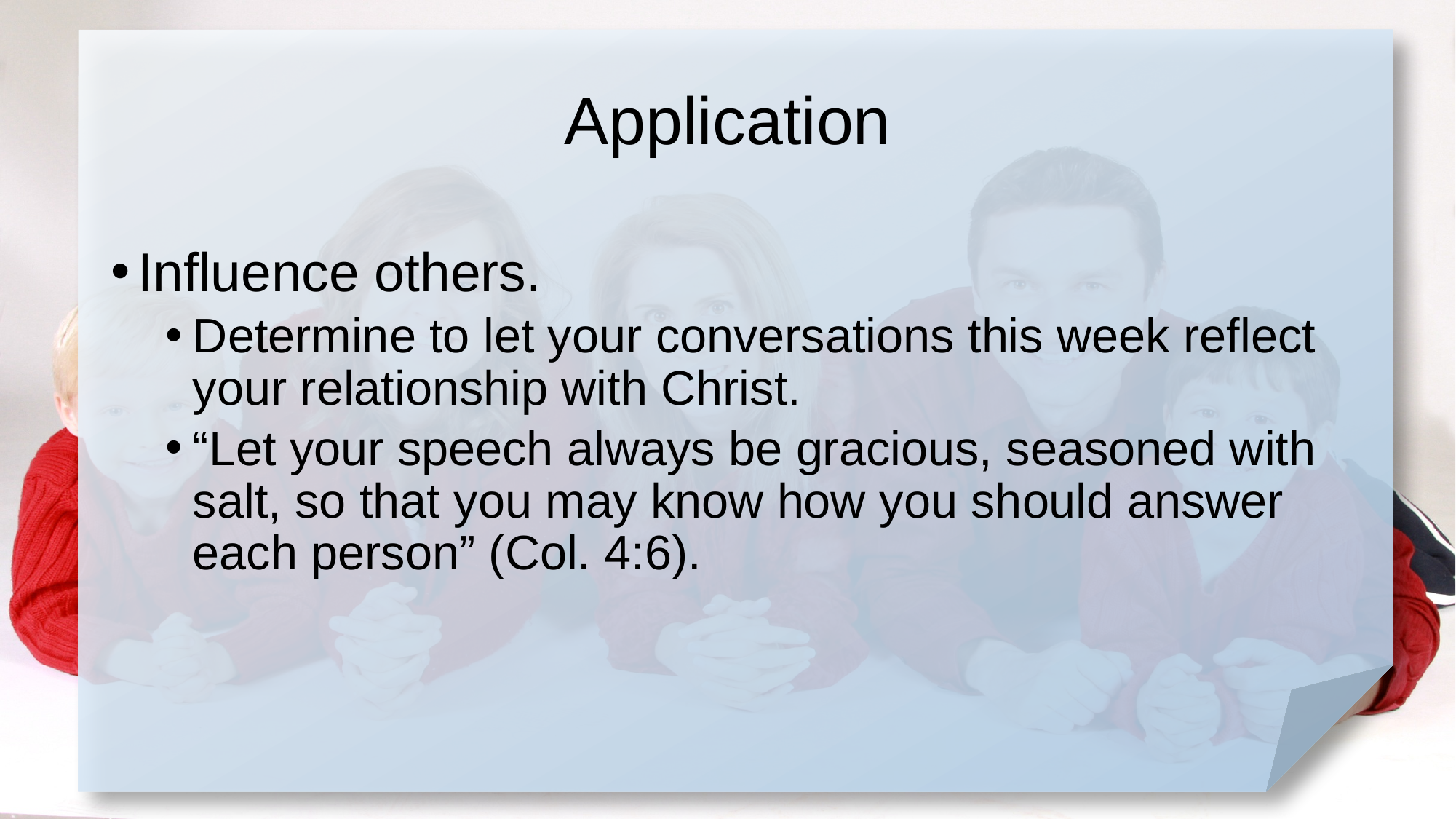

# Application
Influence others.
Determine to let your conversations this week reflect your relationship with Christ.
“Let your speech always be gracious, seasoned with salt, so that you may know how you should answer each person” (Col. 4:6).